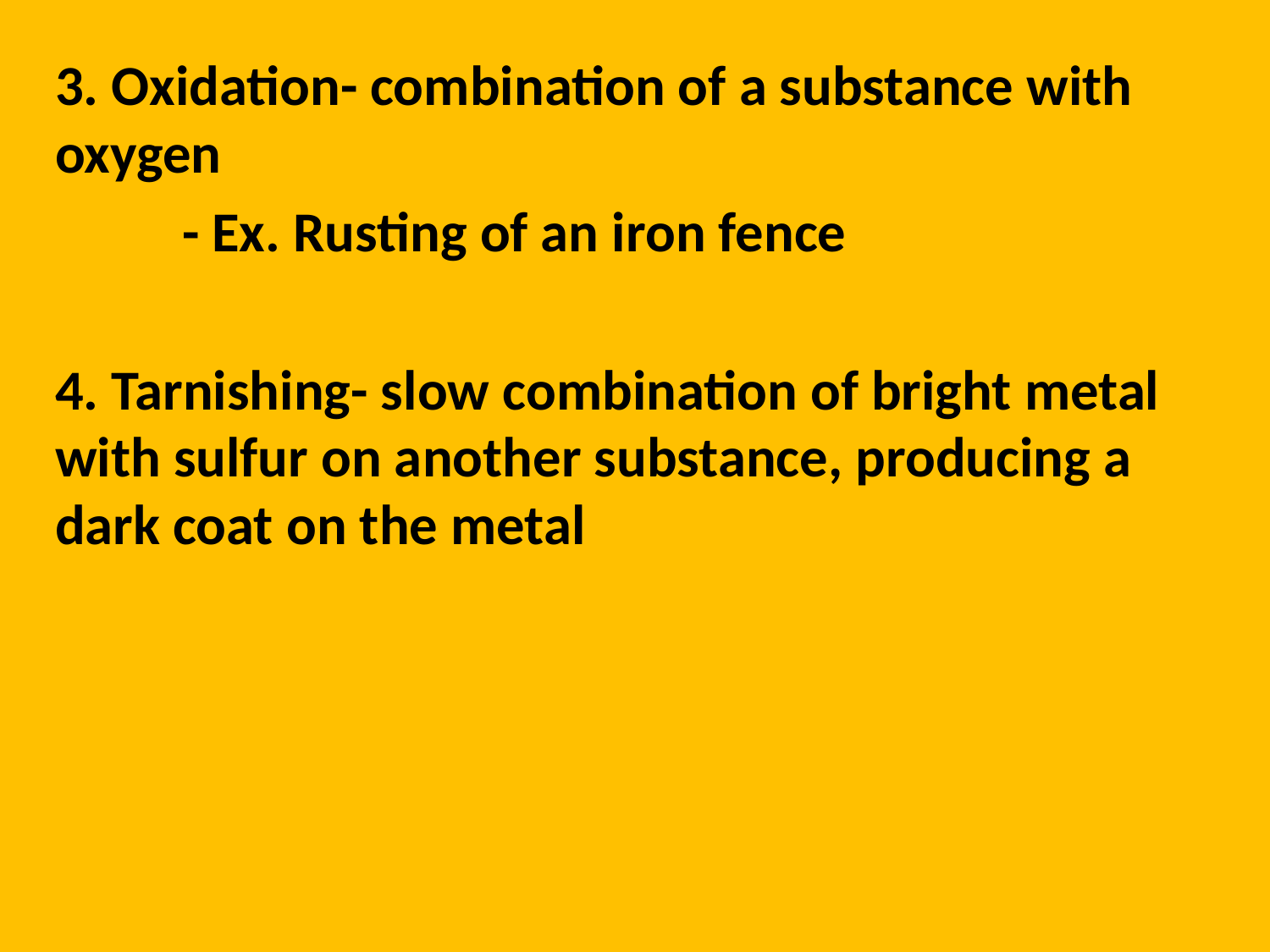

3. Oxidation- combination of a substance with oxygen
	- Ex. Rusting of an iron fence

4. Tarnishing- slow combination of bright metal with sulfur on another substance, producing a dark coat on the metal